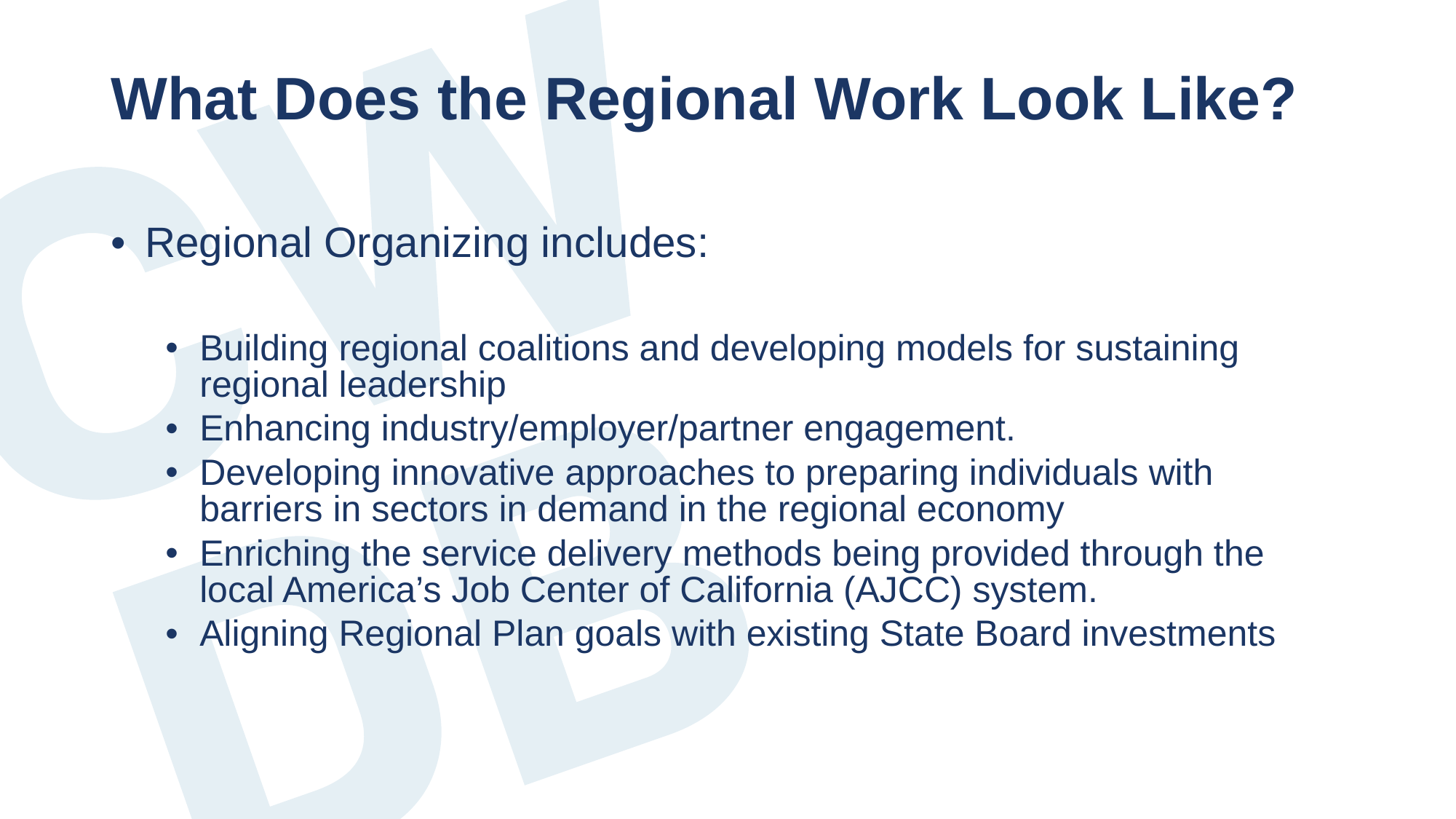

# What Does the Regional Work Look Like?
Regional Organizing includes:

Building regional coalitions and developing models for sustaining regional leadership
Enhancing industry/employer/partner engagement.
Developing innovative approaches to preparing individuals with barriers in sectors in demand in the regional economy
Enriching the service delivery methods being provided through the local America’s Job Center of California (AJCC) system.
Aligning Regional Plan goals with existing State Board investments